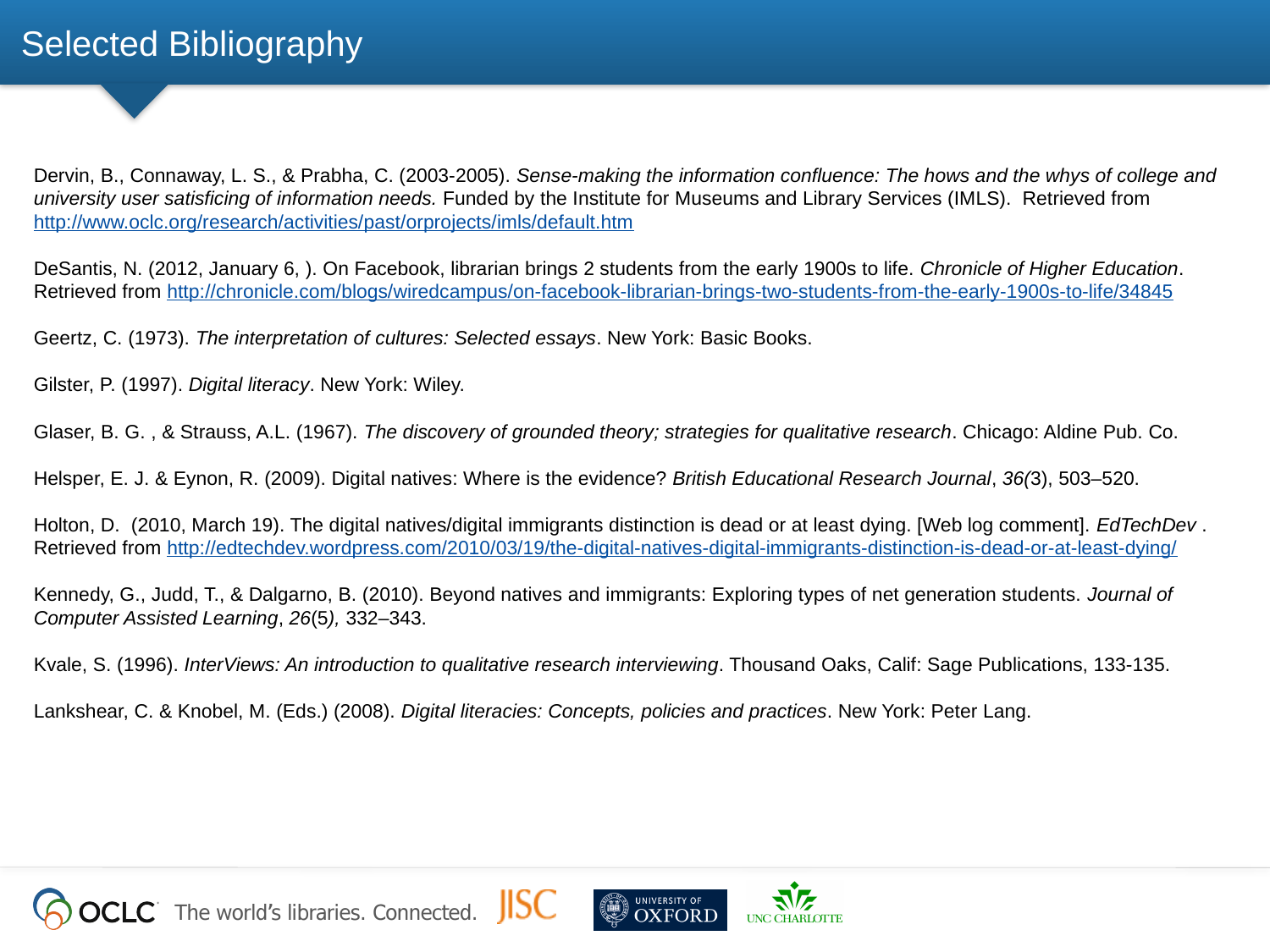

# Selected Bibliography

Dervin, B., Connaway, L. S., & Prabha, C. (2003-2005). Sense-making the information confluence: The hows and the whys of college and university user satisficing of information needs. Funded by the Institute for Museums and Library Services (IMLS).  Retrieved from http://www.oclc.org/research/activities/past/orprojects/imls/default.htm

DeSantis, N. (2012, January 6, ). On Facebook, librarian brings 2 students from the early 1900s to life. Chronicle of Higher Education. Retrieved from http://chronicle.com/blogs/wiredcampus/on-facebook-librarian-brings-two-students-from-the-early-1900s-to-life/34845

Geertz, C. (1973). The interpretation of cultures: Selected essays. New York: Basic Books.

Gilster, P. (1997). Digital literacy. New York: Wiley.

Glaser, B. G. , & Strauss, A.L. (1967). The discovery of grounded theory; strategies for qualitative research. Chicago: Aldine Pub. Co.

Helsper, E. J. & Eynon, R. (2009). Digital natives: Where is the evidence? British Educational Research Journal, 36(3), 503–520.

Holton, D.  (2010, March 19). The digital natives/digital immigrants distinction is dead or at least dying. [Web log comment]. EdTechDev . Retrieved from http://edtechdev.wordpress.com/2010/03/19/the-digital-natives-digital-immigrants-distinction-is-dead-or-at-least-dying/

Kennedy, G., Judd, T., & Dalgarno, B. (2010). Beyond natives and immigrants: Exploring types of net generation students. Journal of Computer Assisted Learning, 26(5), 332–343.

Kvale, S. (1996). InterViews: An introduction to qualitative research interviewing. Thousand Oaks, Calif: Sage Publications, 133-135.

Lankshear, C. & Knobel, M. (Eds.) (2008). Digital literacies: Concepts, policies and practices. New York: Peter Lang.